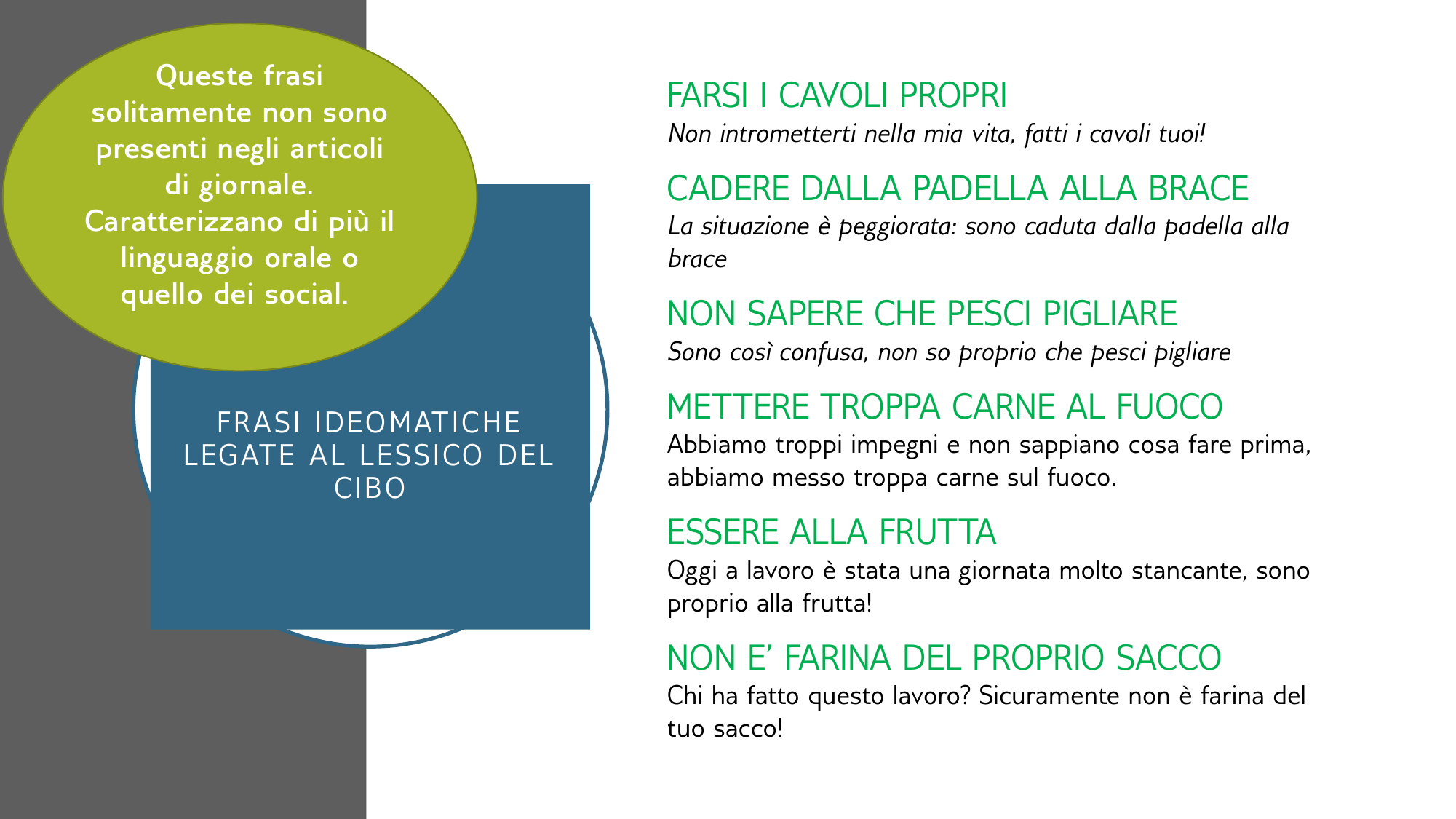

Queste frasi solitamente non sono presenti negli articoli di giornale. Caratterizzano di più il linguaggio orale o quello dei social.

FARSI I CAVOLI PROPRI
Non intrometterti nella mia vita, fatti i cavoli tuoi!

CADERE DALLA PADELLA ALLA BRACE
La situazione è peggiorata: sono caduta dalla padella alla brace

NON SAPERE CHE PESCI PIGLIARE
Sono così confusa, non so proprio che pesci pigliare

METTERE TROPPA CARNE AL FUOCO
Abbiamo troppi impegni e non sappiano cosa fare prima, abbiamo messo troppa carne sul fuoco.

ESSERE ALLA FRUTTA
Oggi a lavoro è stata una giornata molto stancante, sono proprio alla frutta!

NON E’ FARINA DEL PROPRIO SACCO
Chi ha fatto questo lavoro? Sicuramente non è farina del tuo sacco!

# FRASI IDEOMATICHE LEGATE AL LESSICO DEL CIBO